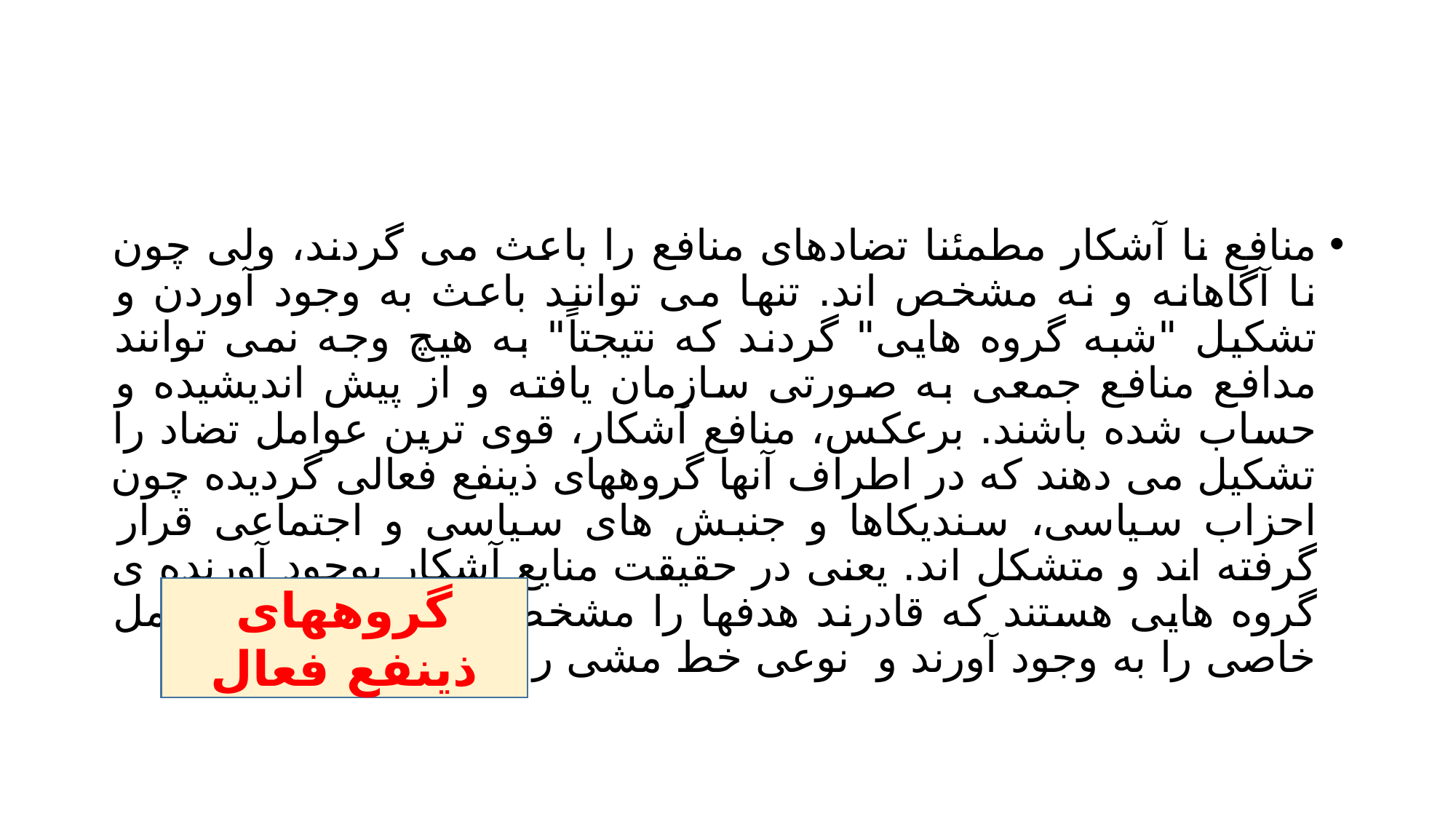

#
منافع نا آشکار مطمئنا تضادهای منافع را باعث می گردند، ولی چون نا آگاهانه و نه مشخص اند. تنها می توانند باعث به وجود آوردن و تشکیل "شبه گروه هایی" گردند که نتیجتاً" به هیچ وجه نمی توانند مدافع منافع جمعی به صورتی سازمان یافته و از پیش اندیشیده و حساب شده باشند. برعکس، منافع آشکار، قوی ترین عوامل تضاد را تشکیل می دهند که در اطراف آنها گروههای ذینفع فعالی گردیده چون احزاب سیاسی، سندیکاها و جنبش های سیاسی و اجتماعی قرار گرفته اند و متشکل اند. یعنی در حقیقت منایع آشکار بوجود آورنده ی گروه هایی هستند که قادرند هدفها را مشخص نمایند. سیاست عمل خاصی را به وجود آورند و  نوعی خط مشی را فرا راه خود سازند
گروههای ذینفع فعال